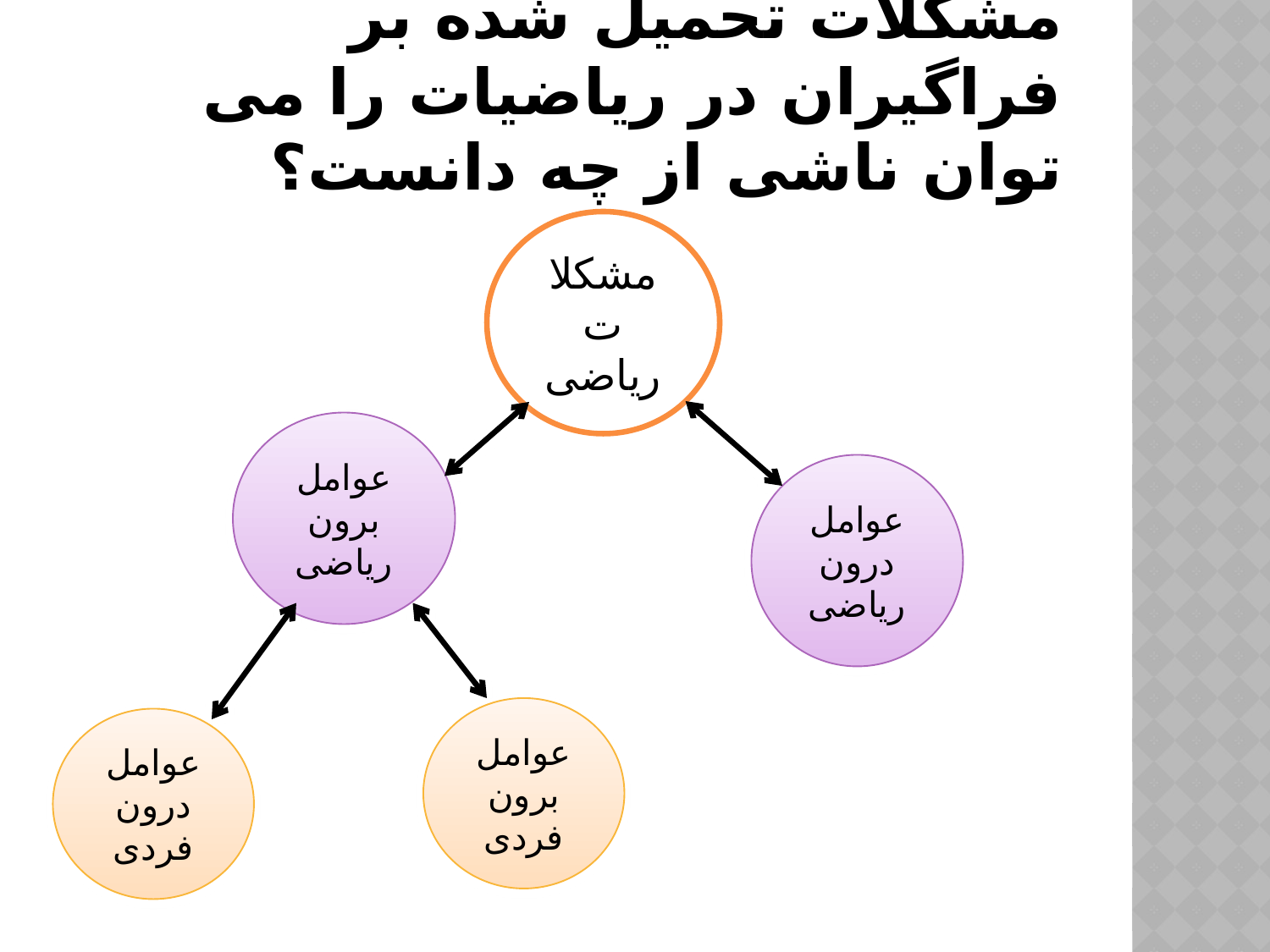

# مشکلات تحمیل شده بر فراگیران در ریاضیات را می توان ناشی از چه دانست؟
مشکلات ریاضی
عوامل برون ریاضی
عوامل درون ریاضی
عوامل برون فردی
عوامل درون فردی